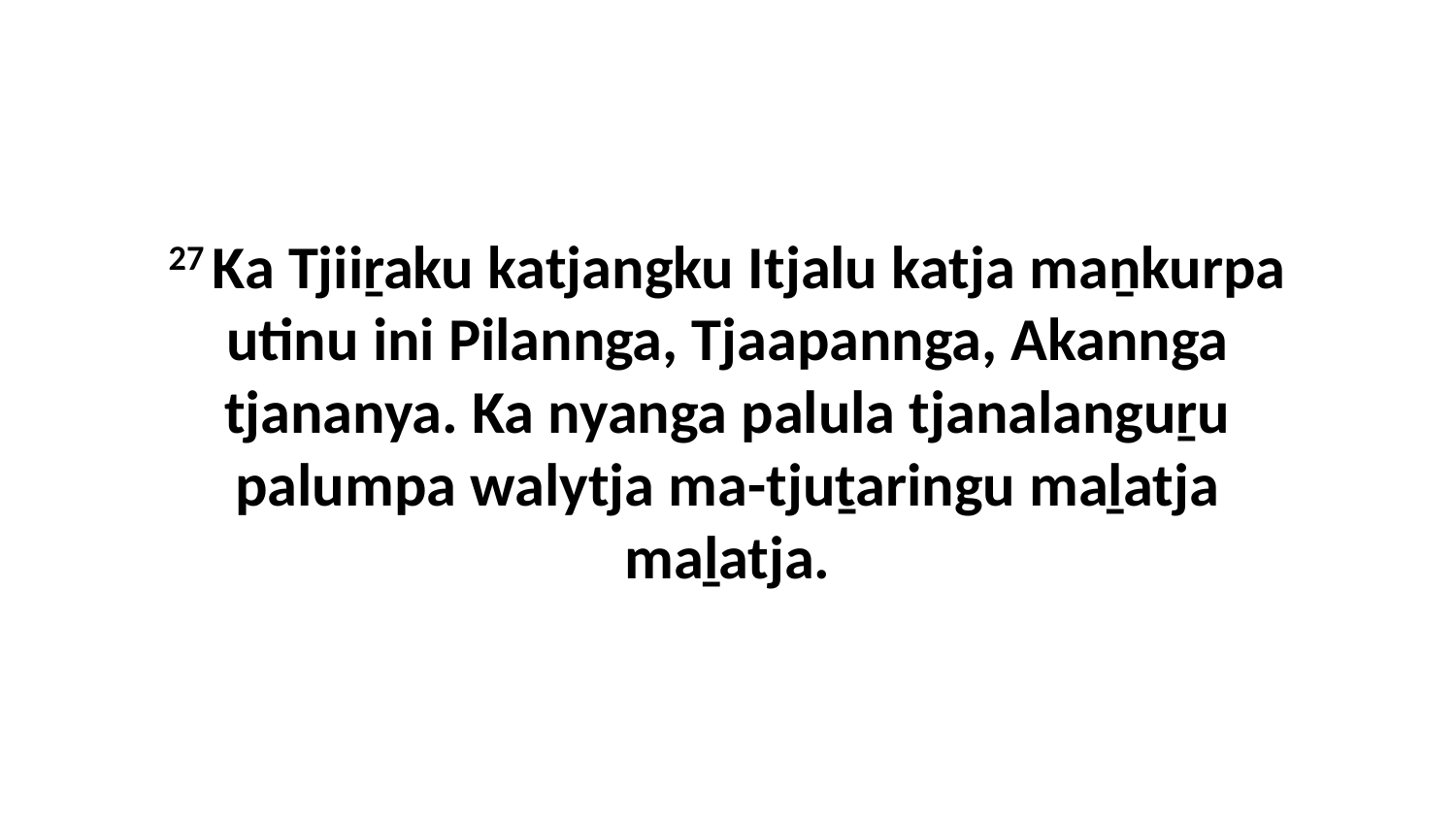

27 Ka Tjiiṟaku katjangku Itjalu katja maṉkurpa utinu ini Pilannga, Tjaapannga, Akannga tjananya. Ka nyanga palula tjanalanguṟu palumpa walytja ma-tjuṯaringu maḻatja maḻatja.